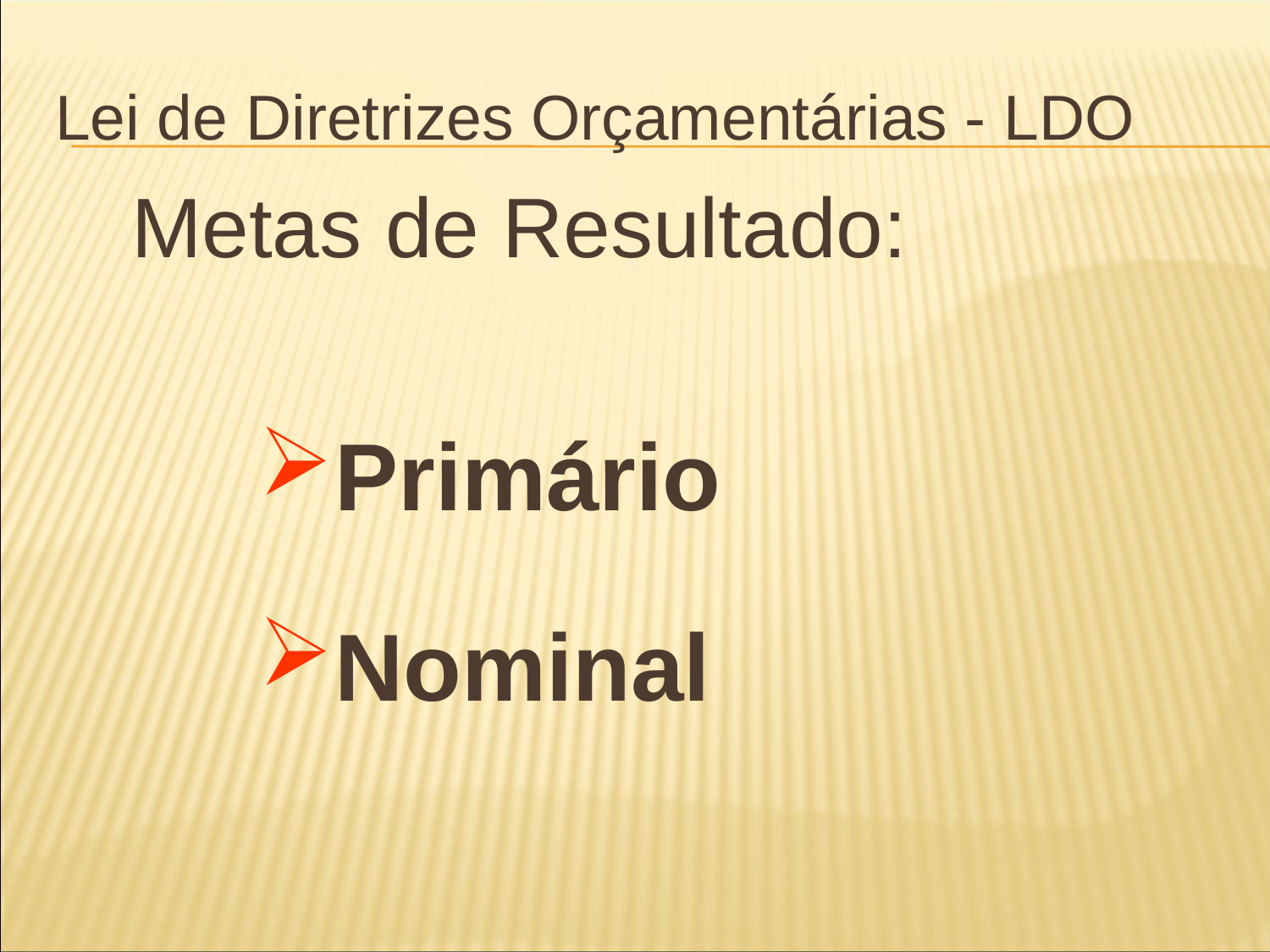

Lei de Diretrizes Orçamentárias - LDO
Metas de Resultado:

Primário
Nominal